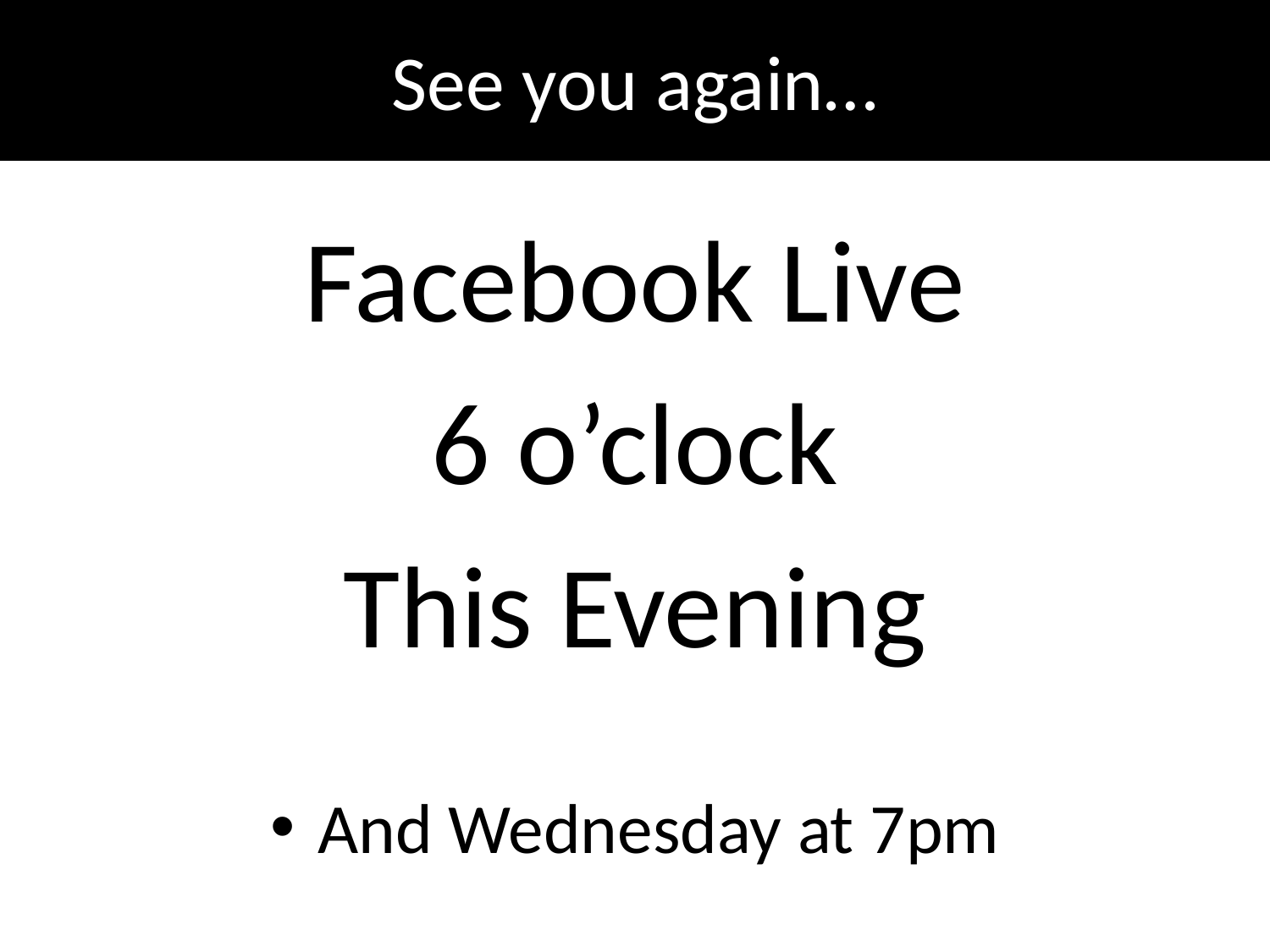

# See you again…

Facebook Live
6 o’clock
This Evening

And Wednesday at 7pm